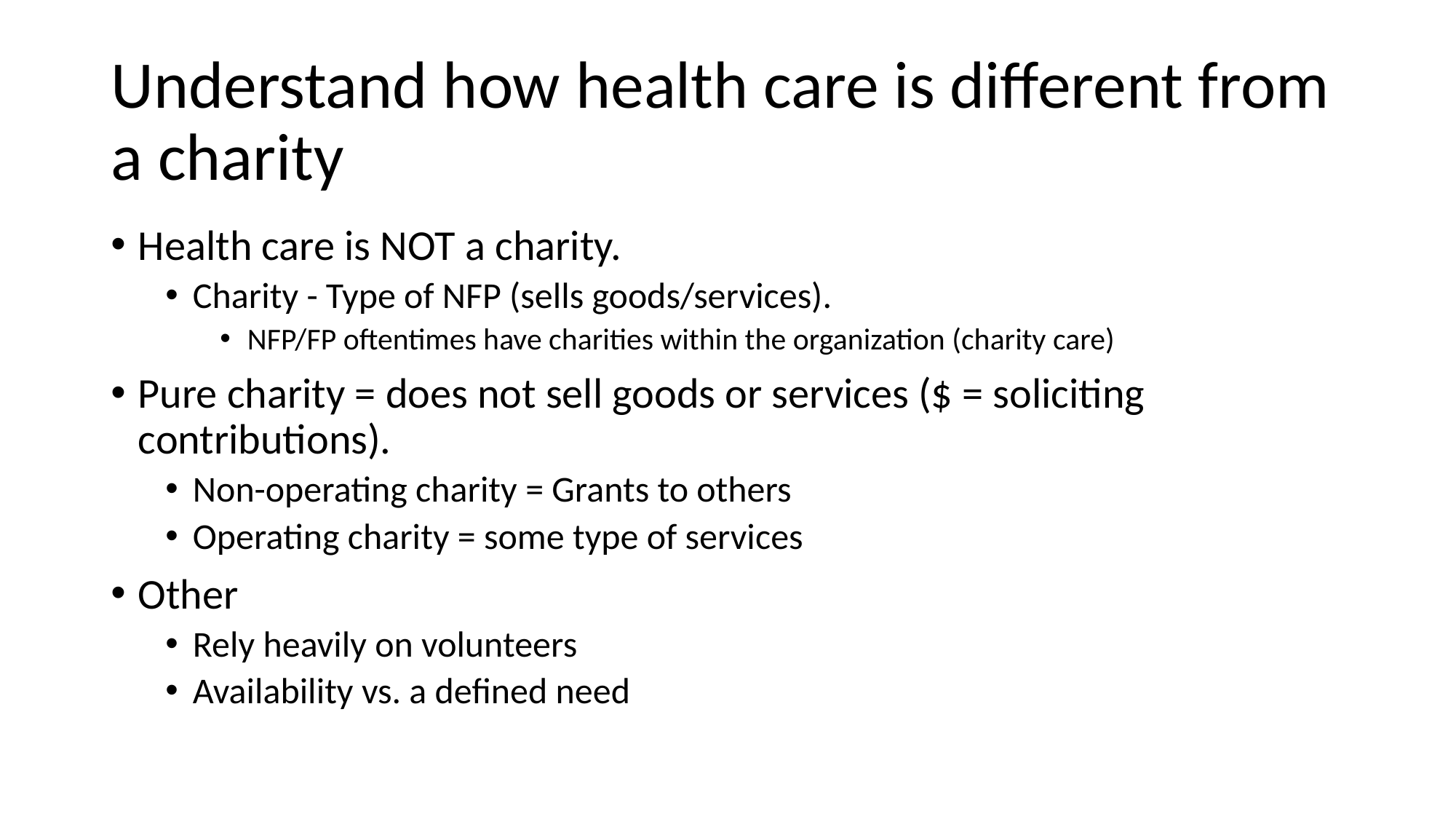

# Understand how health care is different from a charity
Health care is NOT a charity.
Charity - Type of NFP (sells goods/services).
NFP/FP oftentimes have charities within the organization (charity care)
Pure charity = does not sell goods or services ($ = soliciting contributions).
Non-operating charity = Grants to others
Operating charity = some type of services
Other
Rely heavily on volunteers
Availability vs. a defined need